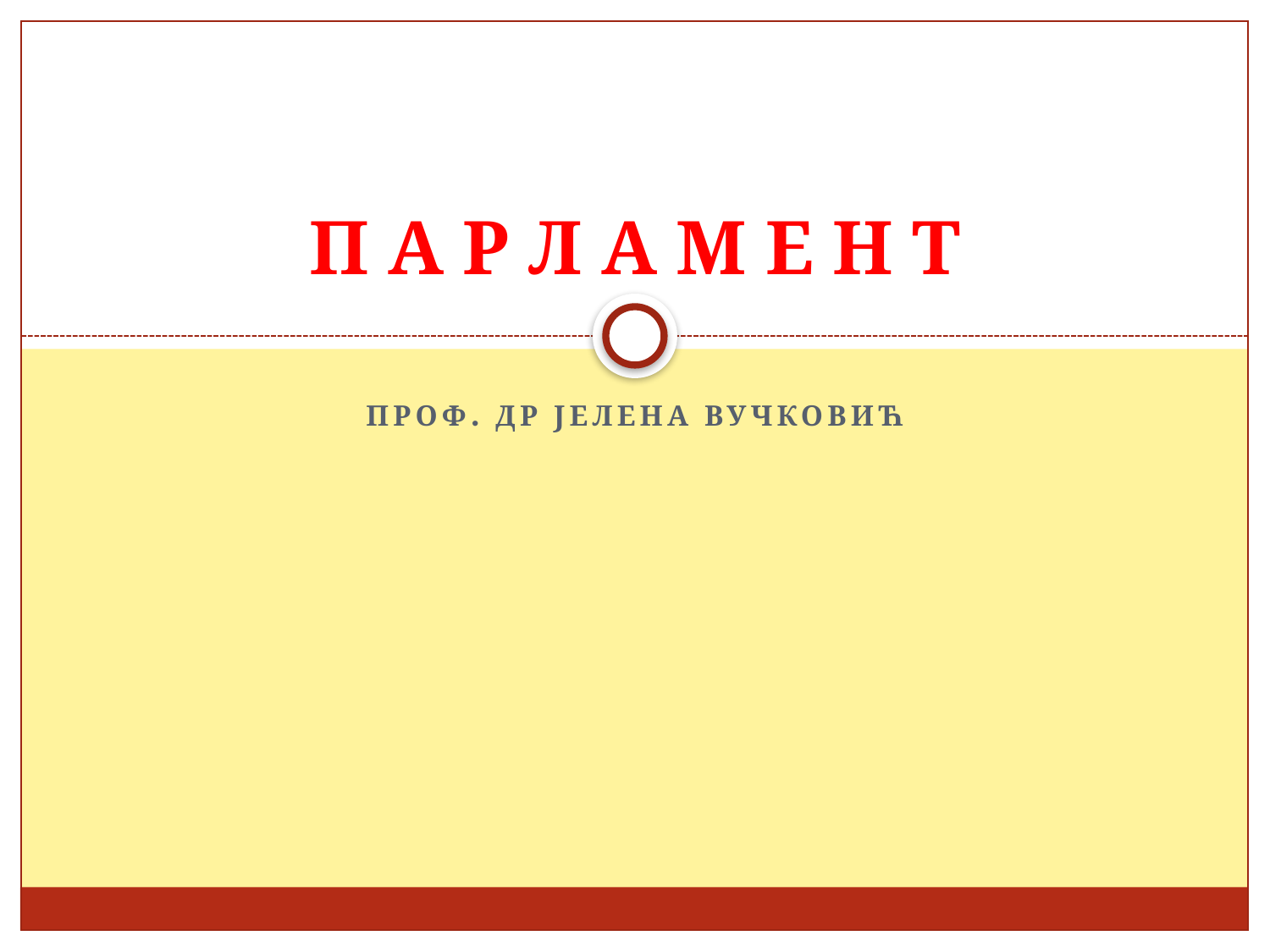

# П А Р Л А М Е Н Т
проф. др Јелена Вучковић